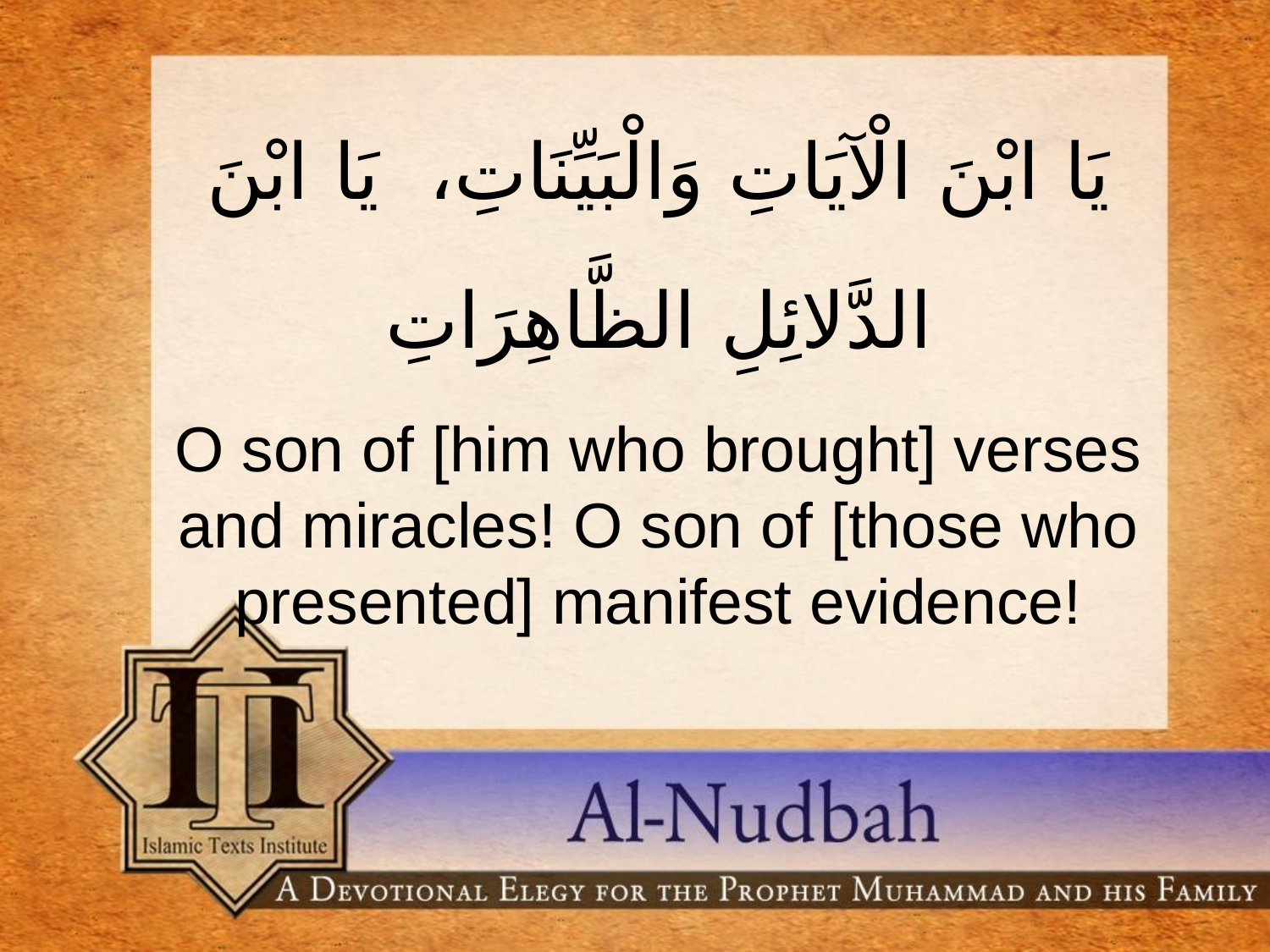

يَا ابْنَ الْآيَاتِ وَالْبَيِّنَاتِ،  يَا ابْنَ الدَّلائِلِ الظَّاهِرَاتِ
O son of [him who brought] verses and miracles! O son of [those who presented] manifest evidence!